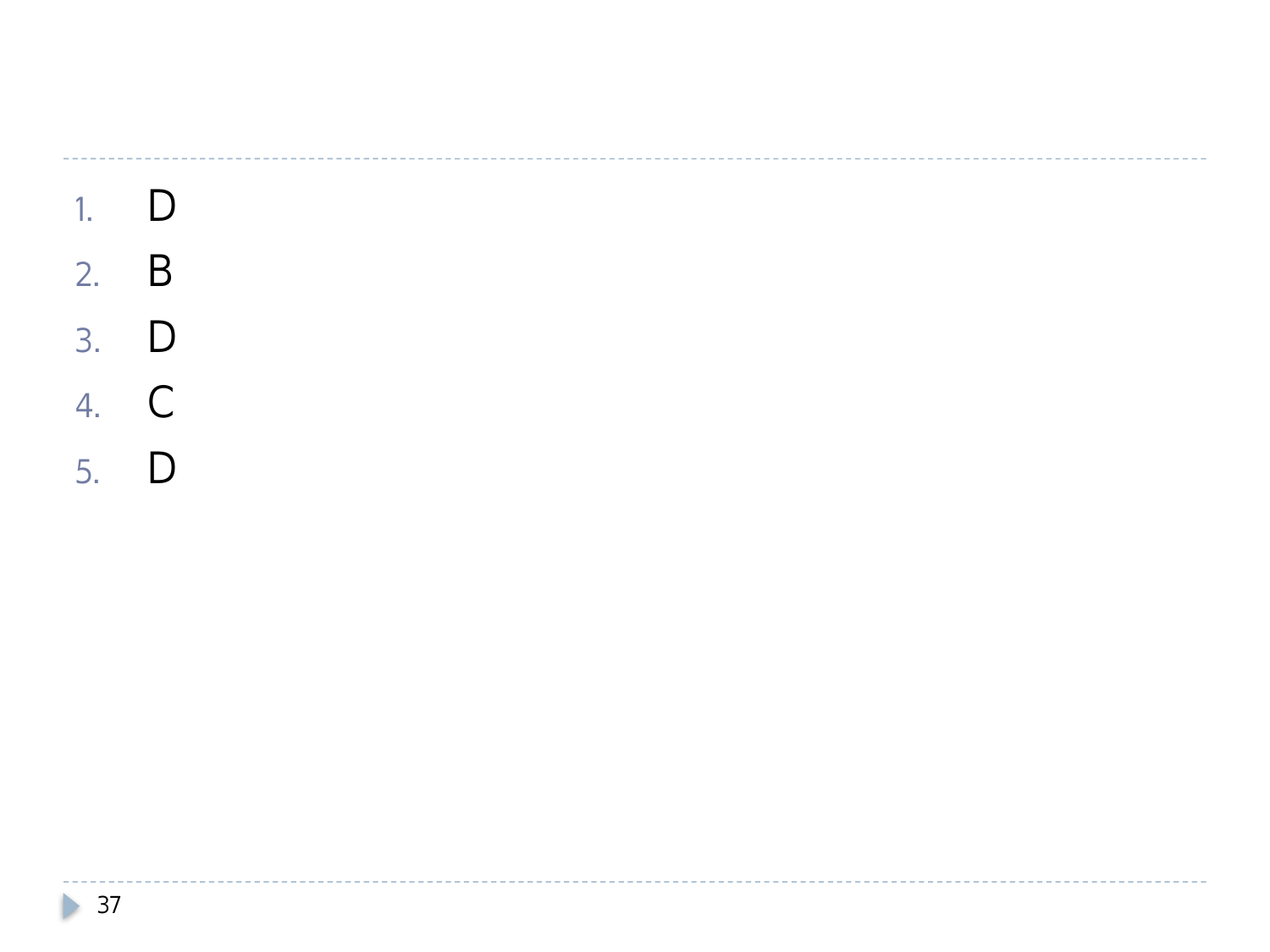

# Answer key
D
B
D
C
D
37